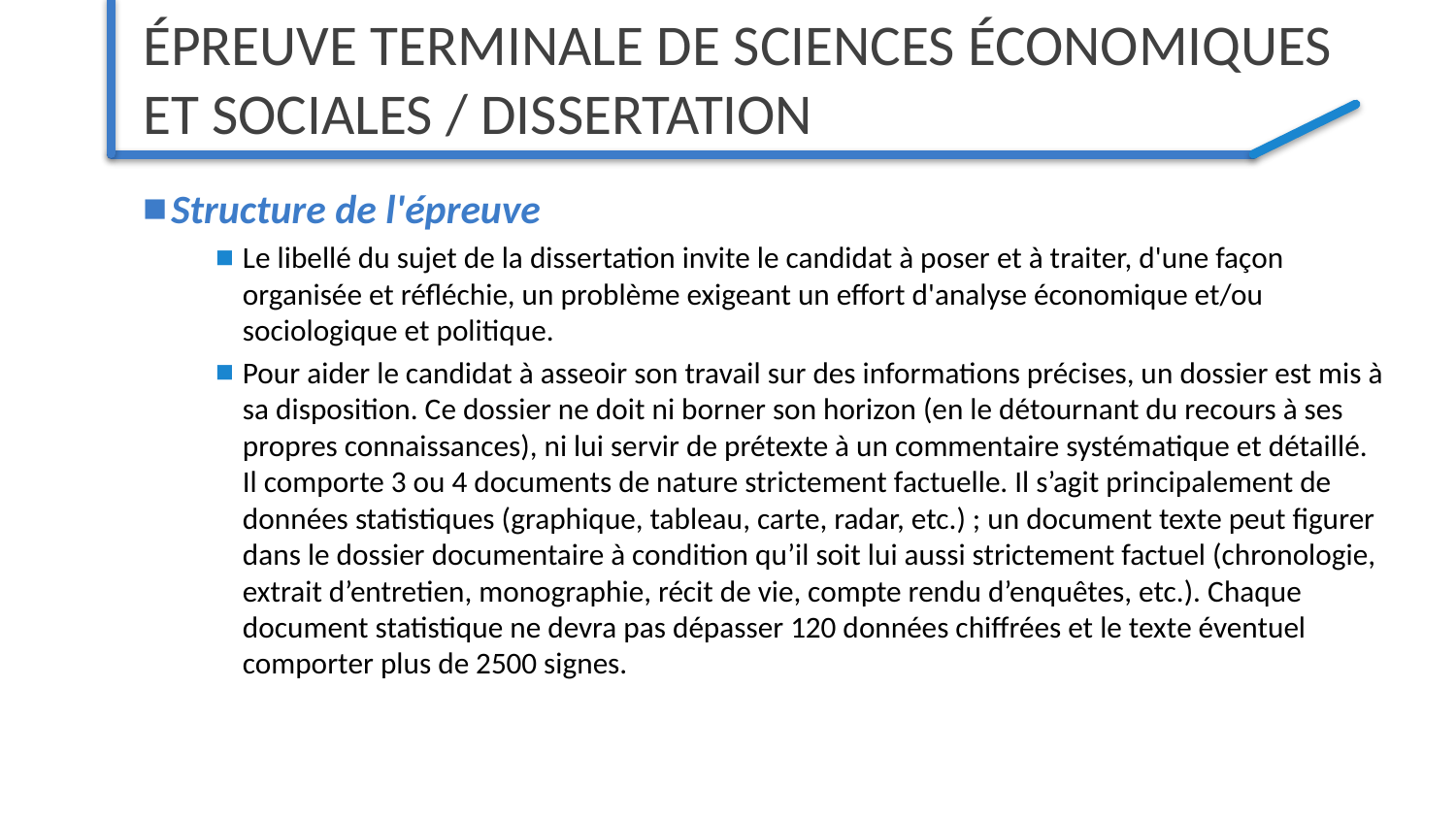

# Épreuve terminale de sciences économiques et sociales / dissertation
Structure de l'épreuve
Le libellé du sujet de la dissertation invite le candidat à poser et à traiter, d'une façon organisée et réfléchie, un problème exigeant un effort d'analyse économique et/ou sociologique et politique.
Pour aider le candidat à asseoir son travail sur des informations précises, un dossier est mis à sa disposition. Ce dossier ne doit ni borner son horizon (en le détournant du recours à ses propres connaissances), ni lui servir de prétexte à un commentaire systématique et détaillé. Il comporte 3 ou 4 documents de nature strictement factuelle. Il s’agit principalement de données statistiques (graphique, tableau, carte, radar, etc.) ; un document texte peut figurer dans le dossier documentaire à condition qu’il soit lui aussi strictement factuel (chronologie, extrait d’entretien, monographie, récit de vie, compte rendu d’enquêtes, etc.). Chaque document statistique ne devra pas dépasser 120 données chiffrées et le texte éventuel comporter plus de 2500 signes.